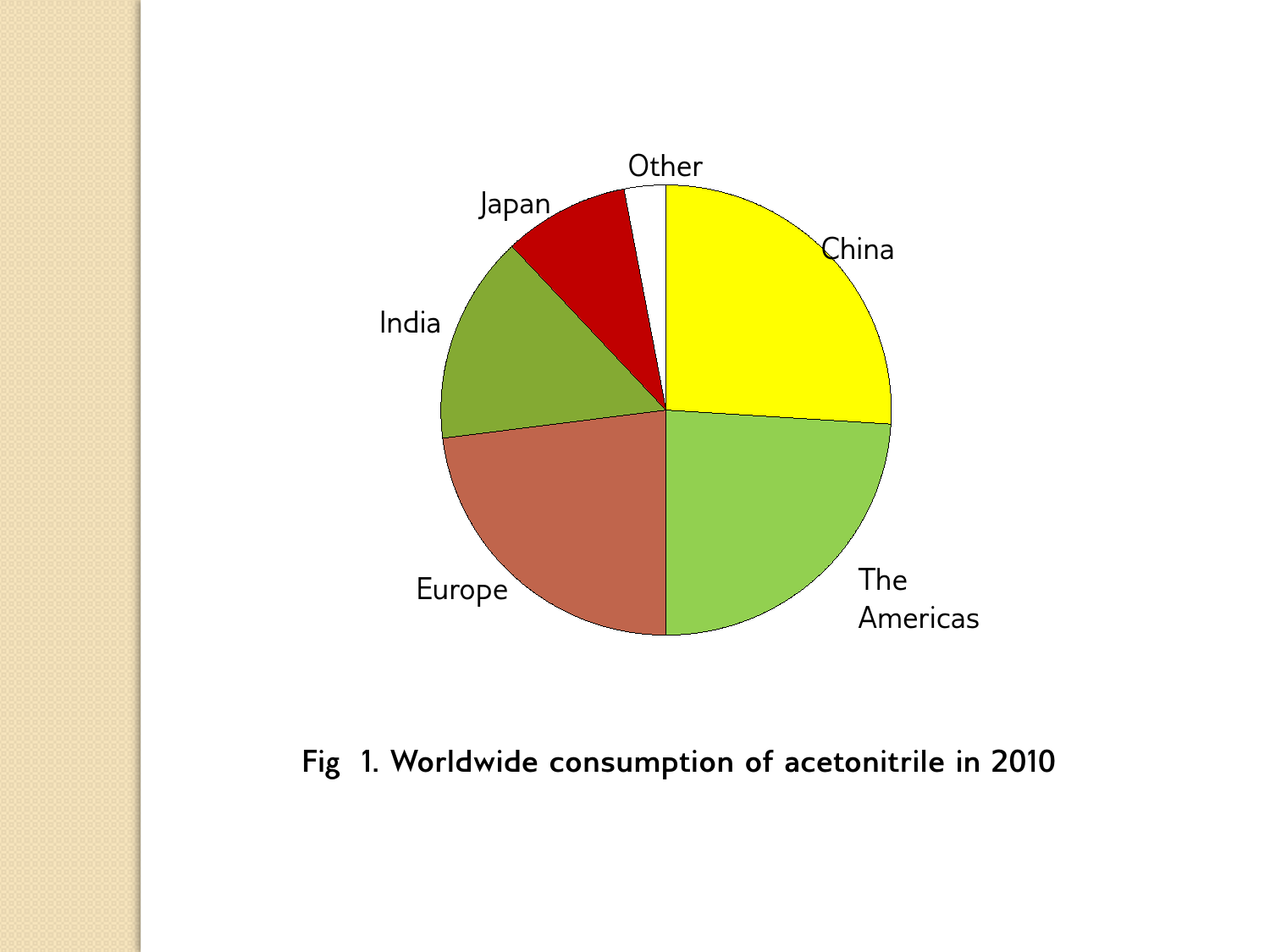

Other

### Chart

| Category |  |
|---|---|
Japan
China
India
The Americas
Europe
Fig  1. Worldwide consumption of acetonitrile in 2010